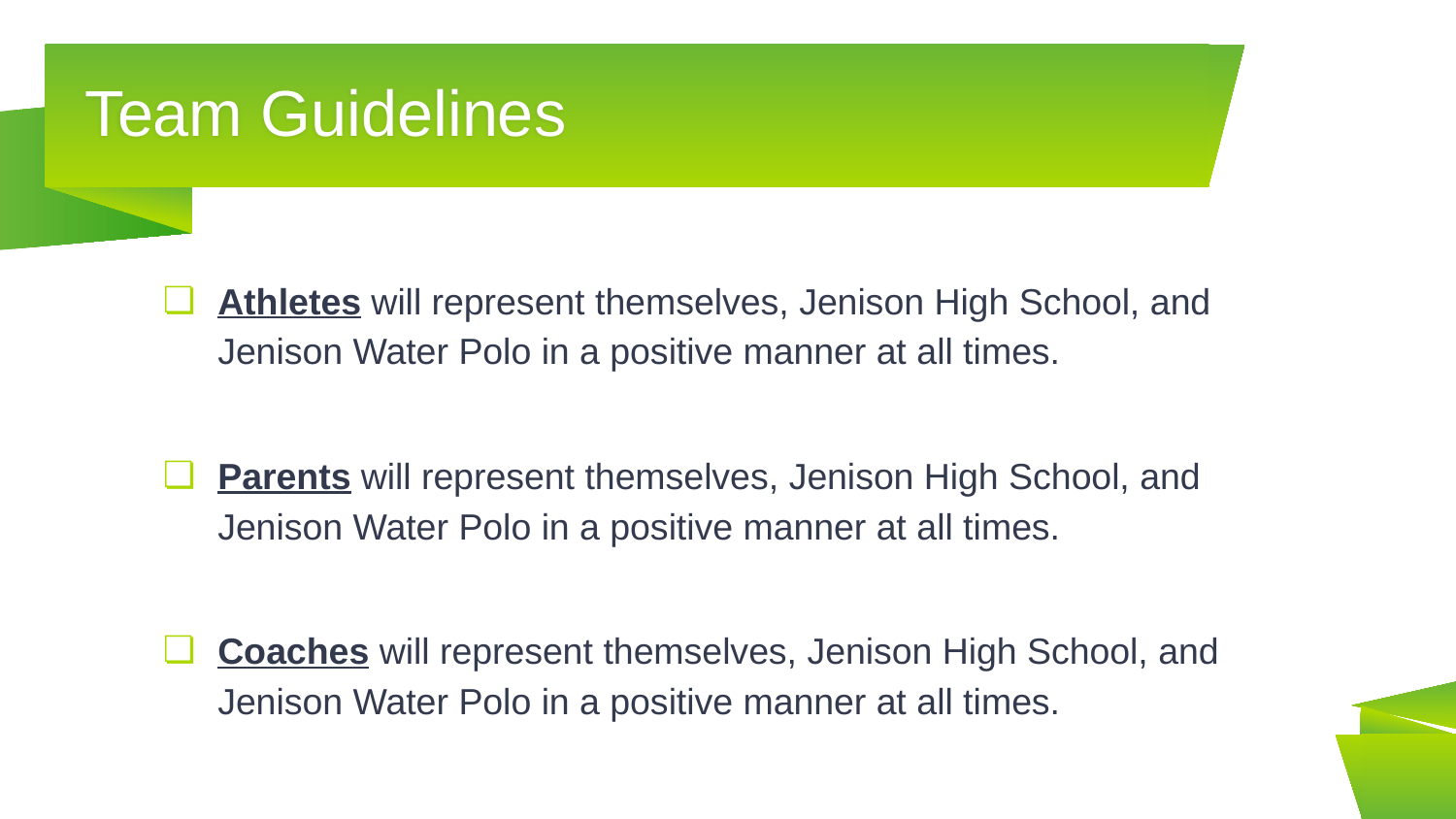

# Team Guidelines
Athletes will represent themselves, Jenison High School, and Jenison Water Polo in a positive manner at all times.

Parents will represent themselves, Jenison High School, and Jenison Water Polo in a positive manner at all times.

Coaches will represent themselves, Jenison High School, and Jenison Water Polo in a positive manner at all times.